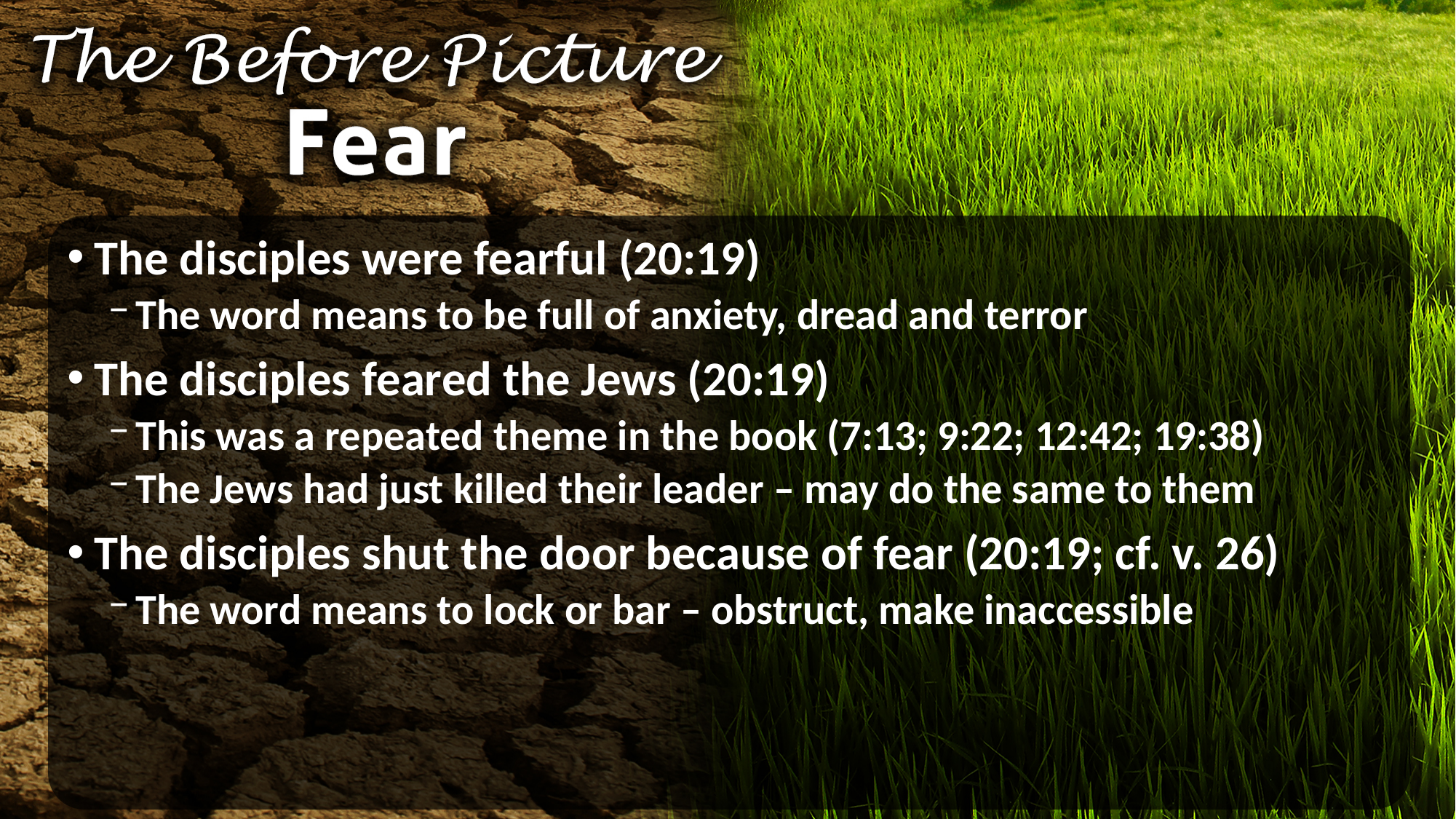

The disciples were fearful (20:19)
The word means to be full of anxiety, dread and terror
The disciples feared the Jews (20:19)
This was a repeated theme in the book (7:13; 9:22; 12:42; 19:38)
The Jews had just killed their leader – may do the same to them
The disciples shut the door because of fear (20:19; cf. v. 26)
The word means to lock or bar – obstruct, make inaccessible